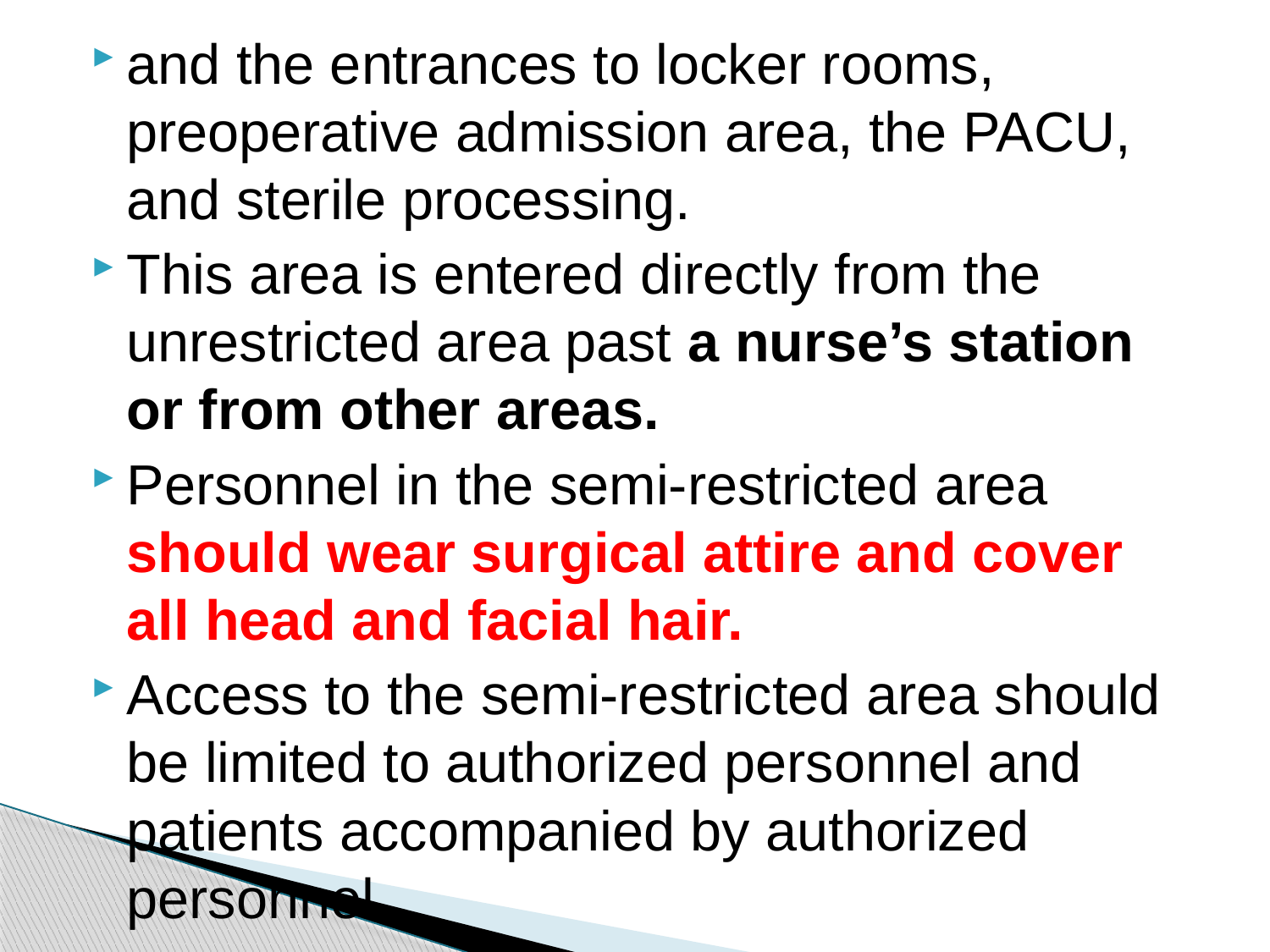

#
and the entrances to locker rooms, preoperative admission area, the PACU, and sterile processing.
This area is entered directly from the unrestricted area past a nurse’s station or from other areas.
Personnel in the semi-restricted area should wear surgical attire and cover all head and facial hair.
Access to the semi-restricted area should be limited to authorized personnel and patients accompanied by authorized personnel.